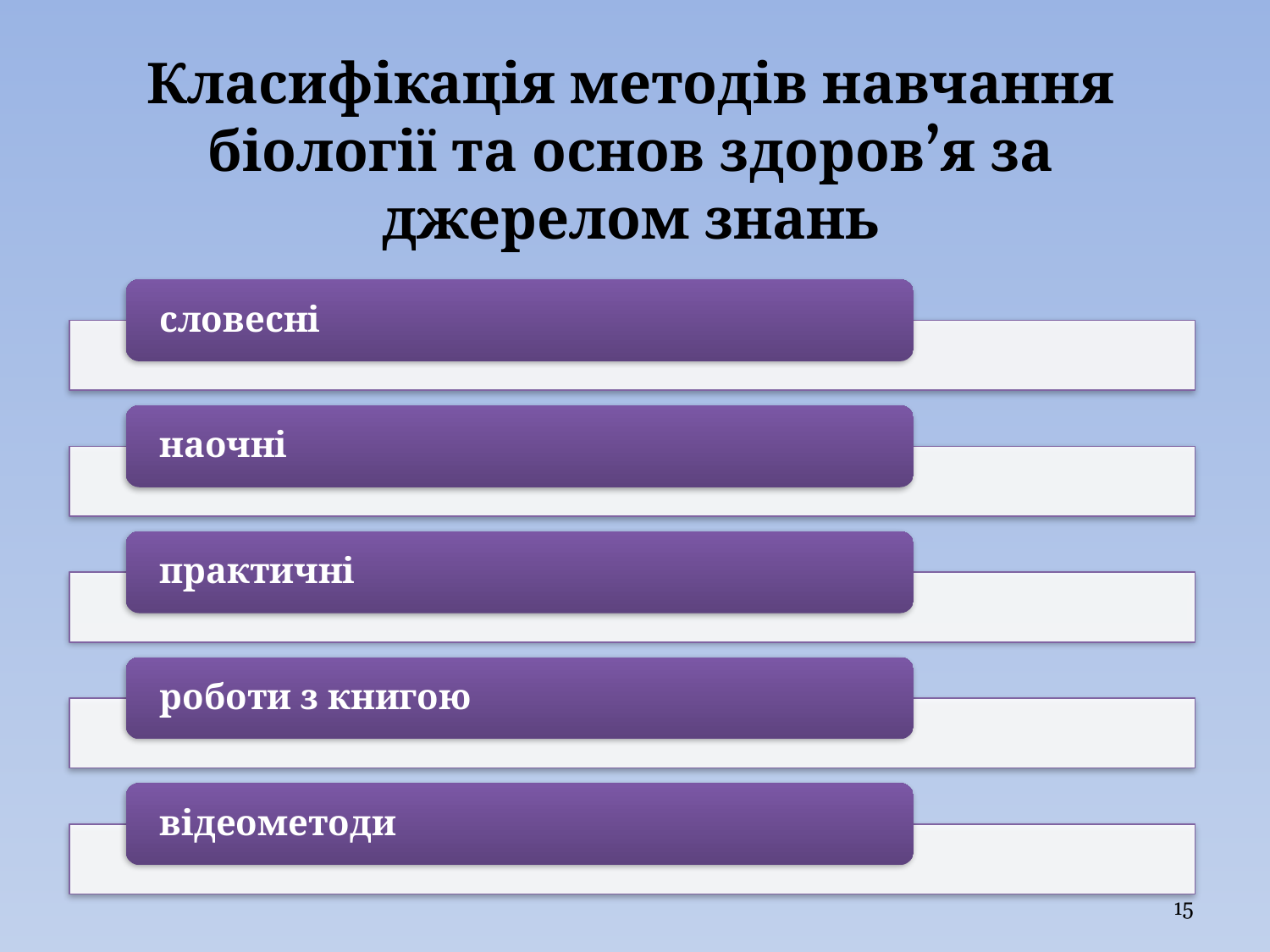

# Класифікація методів навчання біології та основ здоров’я за джерелом знань
словесні
наочні
практичні
роботи з книгою
відеометоди
15